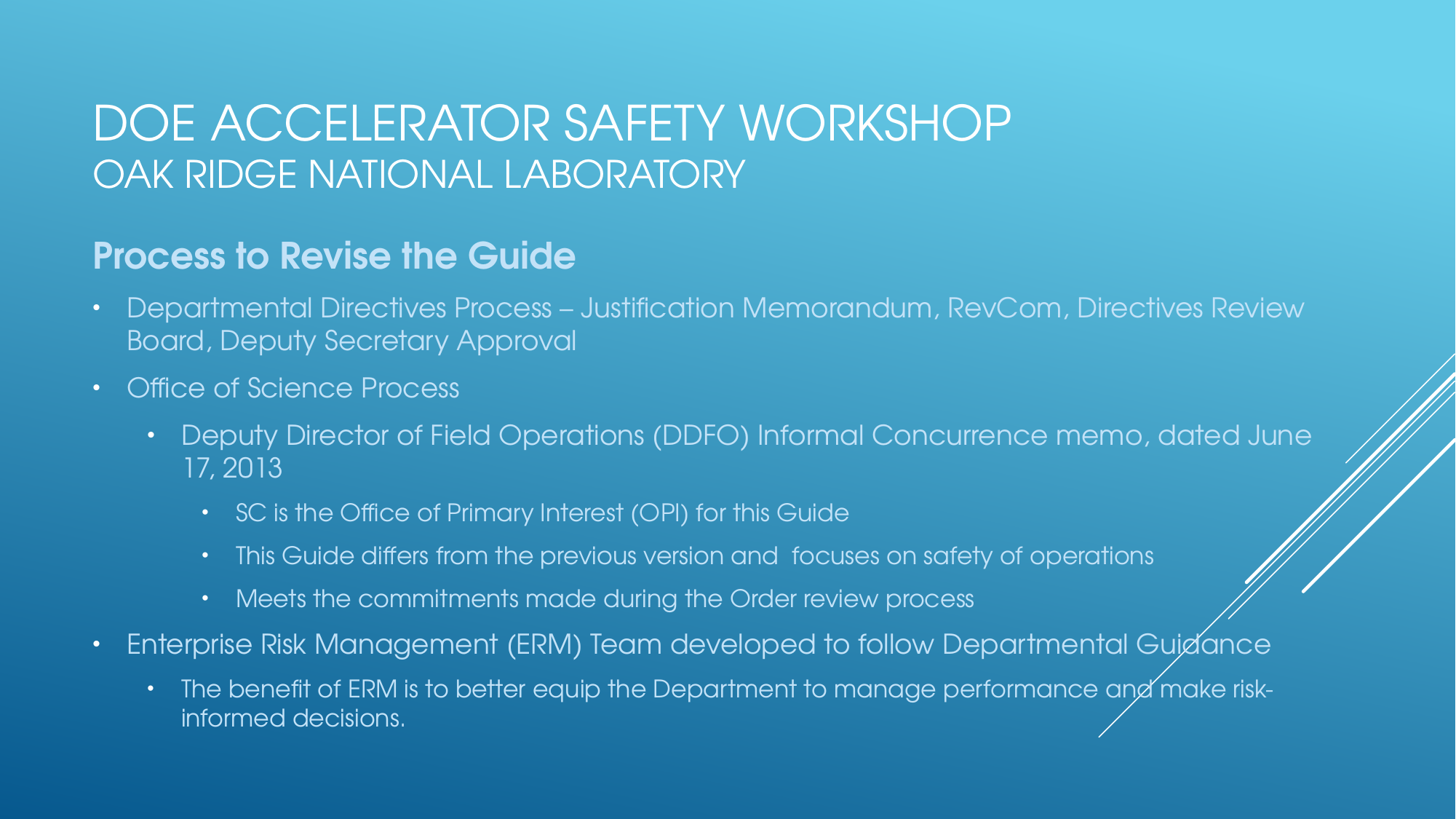

# DOE Accelerator Safety Workshop Oak Ridge National Laboratory
Process to Revise the Guide
Departmental Directives Process – Justification Memorandum, RevCom, Directives Review Board, Deputy Secretary Approval
Office of Science Process
Deputy Director of Field Operations (DDFO) Informal Concurrence memo, dated June 17, 2013
SC is the Office of Primary Interest (OPI) for this Guide
This Guide differs from the previous version and  focuses on safety of operations
Meets the commitments made during the Order review process
Enterprise Risk Management (ERM) Team developed to follow Departmental Guidance
The benefit of ERM is to better equip the Department to manage performance and make risk-informed decisions.